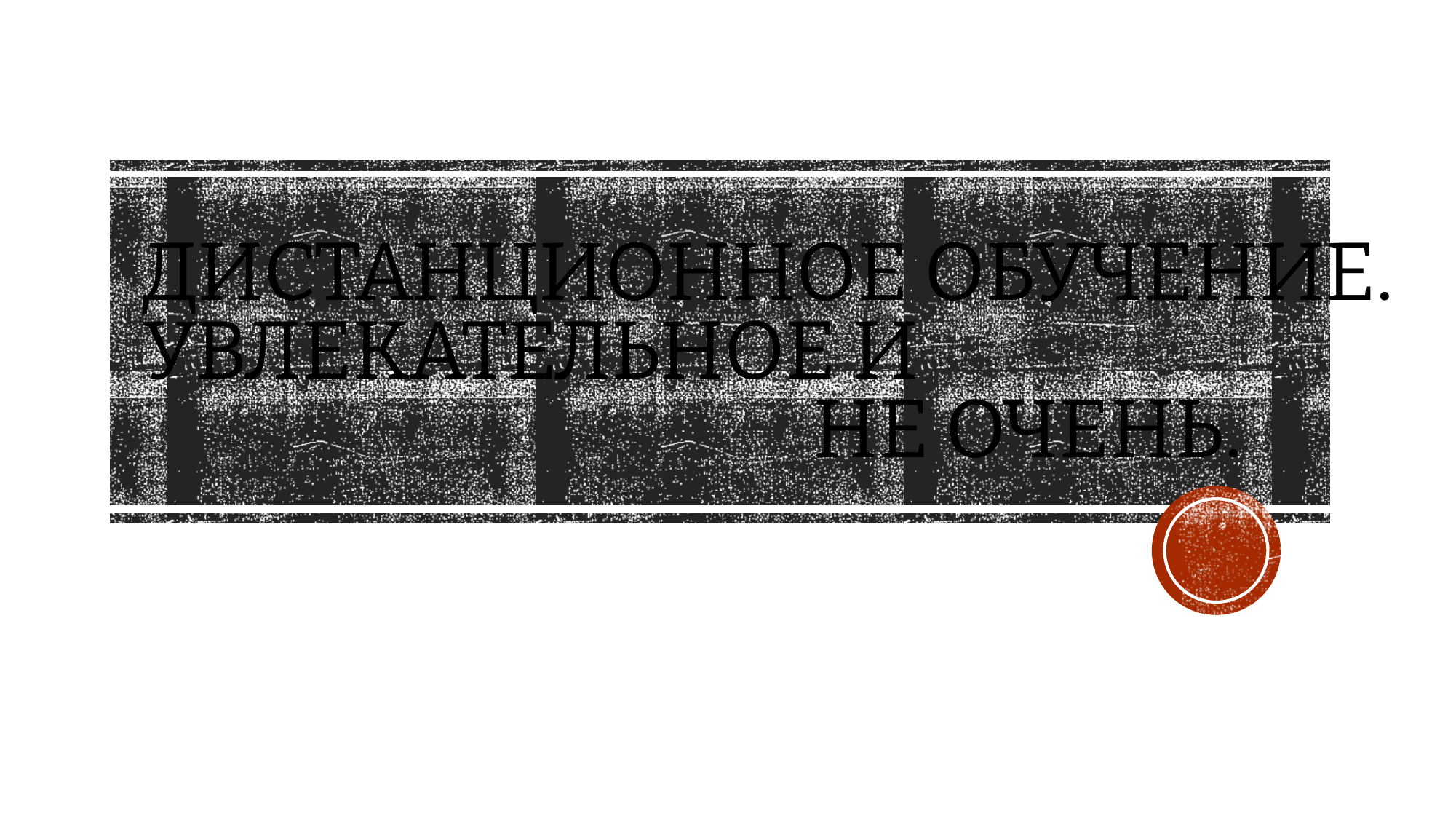

# Дистанционное обучение. Увлекательное и не очень.